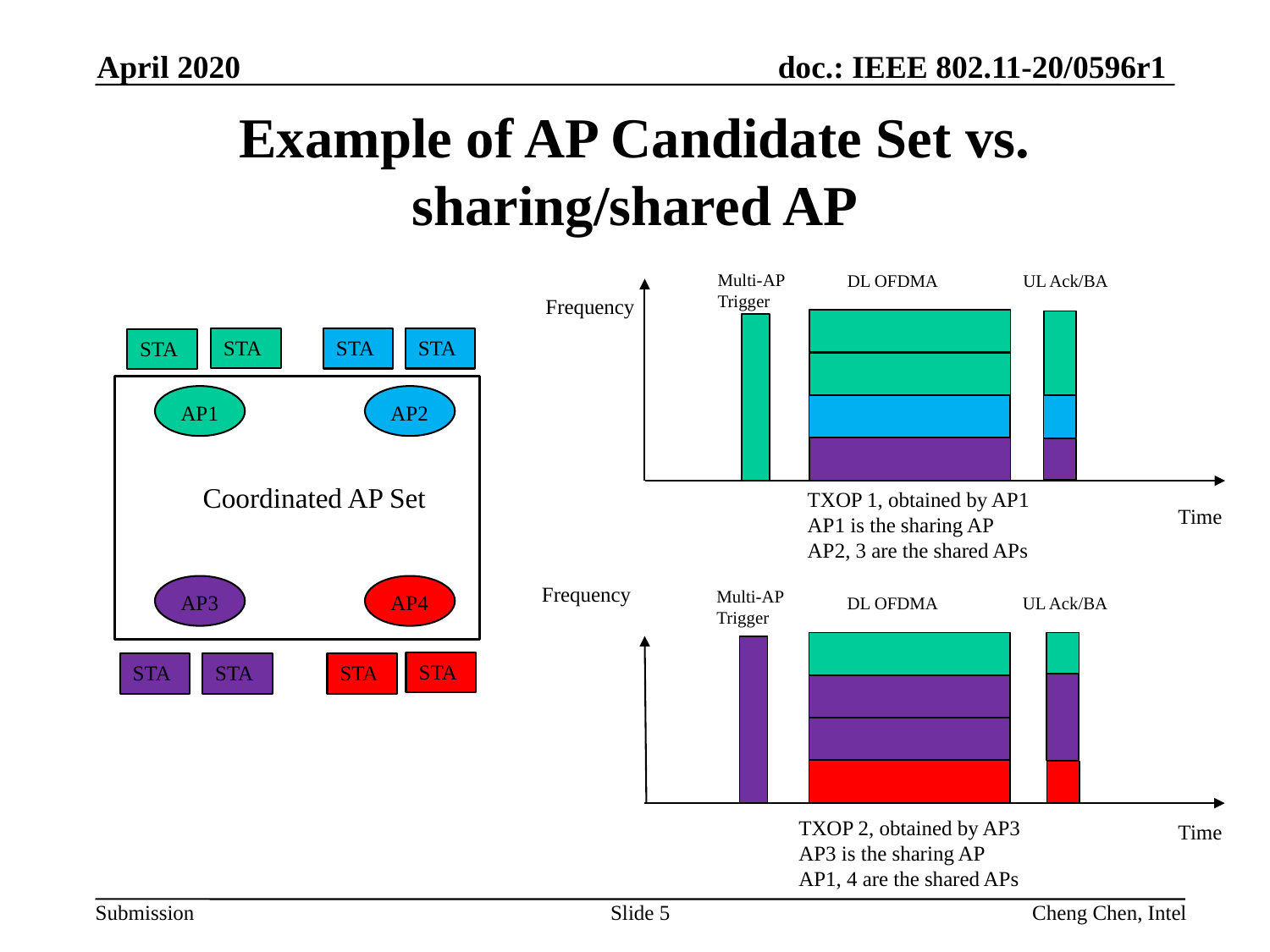

April 2020
# Example of AP Candidate Set vs. sharing/shared AP
Multi-AP Trigger
DL OFDMA
UL Ack/BA
Frequency

STA
STA
STA
STA

AP1
AP2

Coordinated AP Set
TXOP 1, obtained by AP1
AP1 is the sharing AP
AP2, 3 are the shared APs
Time
Frequency
AP3
AP4
Multi-AP Trigger
DL OFDMA
UL Ack/BA

STA
STA
STA
STA

TXOP 2, obtained by AP3
AP3 is the sharing AP
AP1, 4 are the shared APs
Time
Slide 5
Cheng Chen, Intel